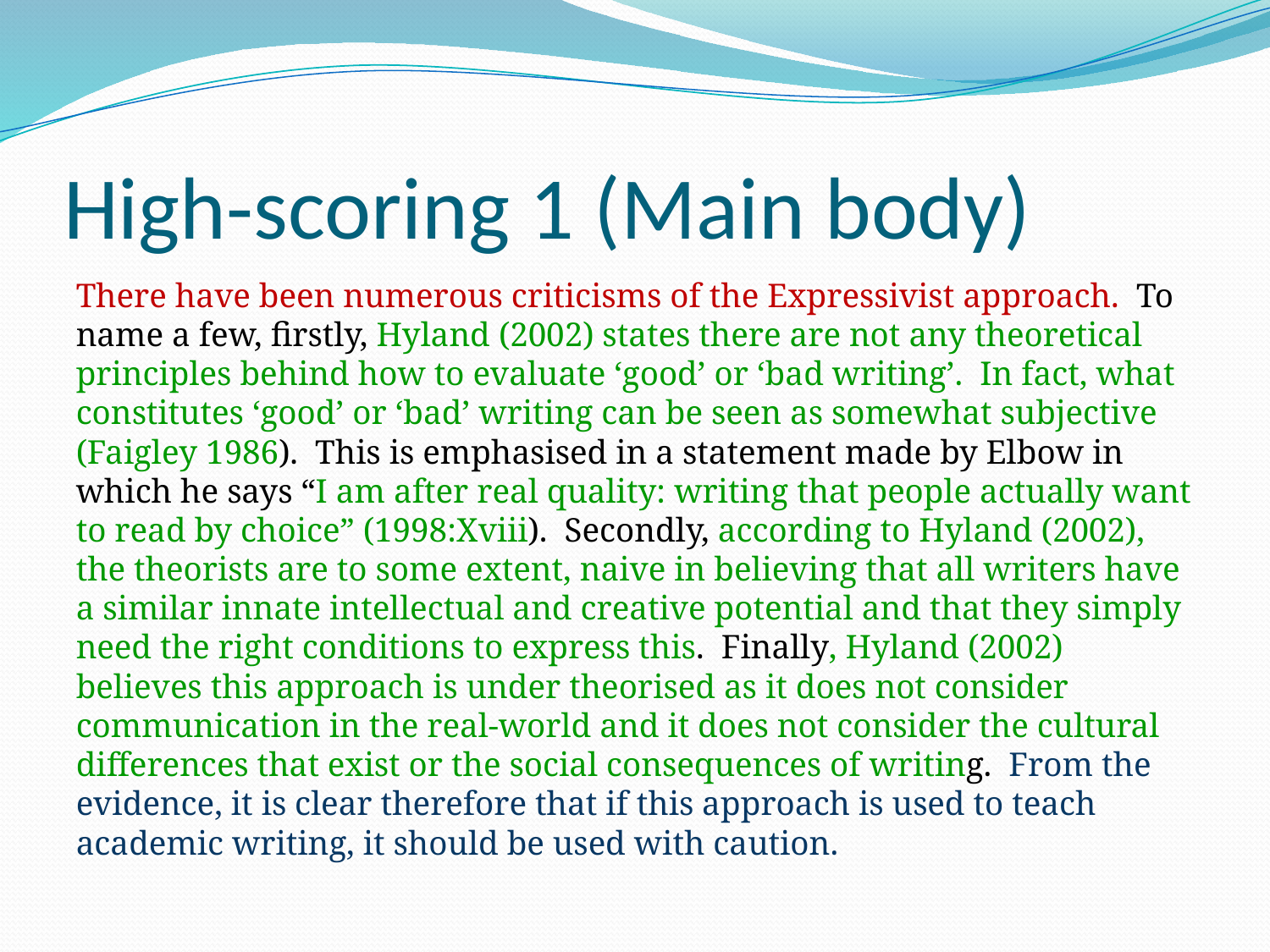

# High-scoring 1 (Main body)
There have been numerous criticisms of the Expressivist approach.  To name a few, firstly, Hyland (2002) states there are not any theoretical principles behind how to evaluate ‘good’ or ‘bad writing’.  In fact, what constitutes ‘good’ or ‘bad’ writing can be seen as somewhat subjective (Faigley 1986).  This is emphasised in a statement made by Elbow in which he says “I am after real quality: writing that people actually want to read by choice” (1998:Xviii).  Secondly, according to Hyland (2002), the theorists are to some extent, naive in believing that all writers have a similar innate intellectual and creative potential and that they simply need the right conditions to express this.  Finally, Hyland (2002) believes this approach is under theorised as it does not consider communication in the real-world and it does not consider the cultural differences that exist or the social consequences of writing.  From the evidence, it is clear therefore that if this approach is used to teach academic writing, it should be used with caution.